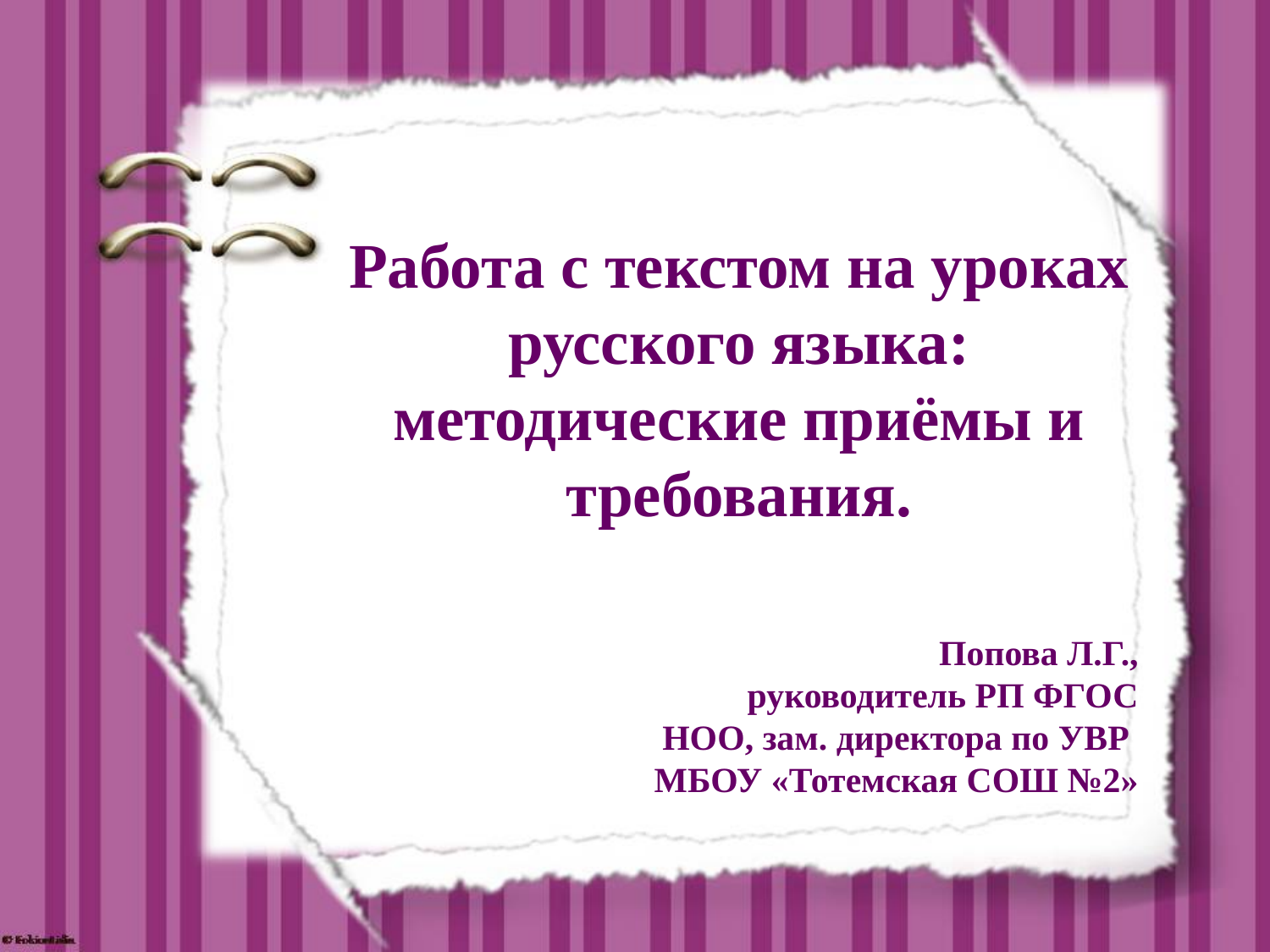

# Работа с текстом на уроках русского языка: методические приёмы и требования.
Попова Л.Г.,
руководитель РП ФГОС НОО, зам. директора по УВР
МБОУ «Тотемская СОШ №2»